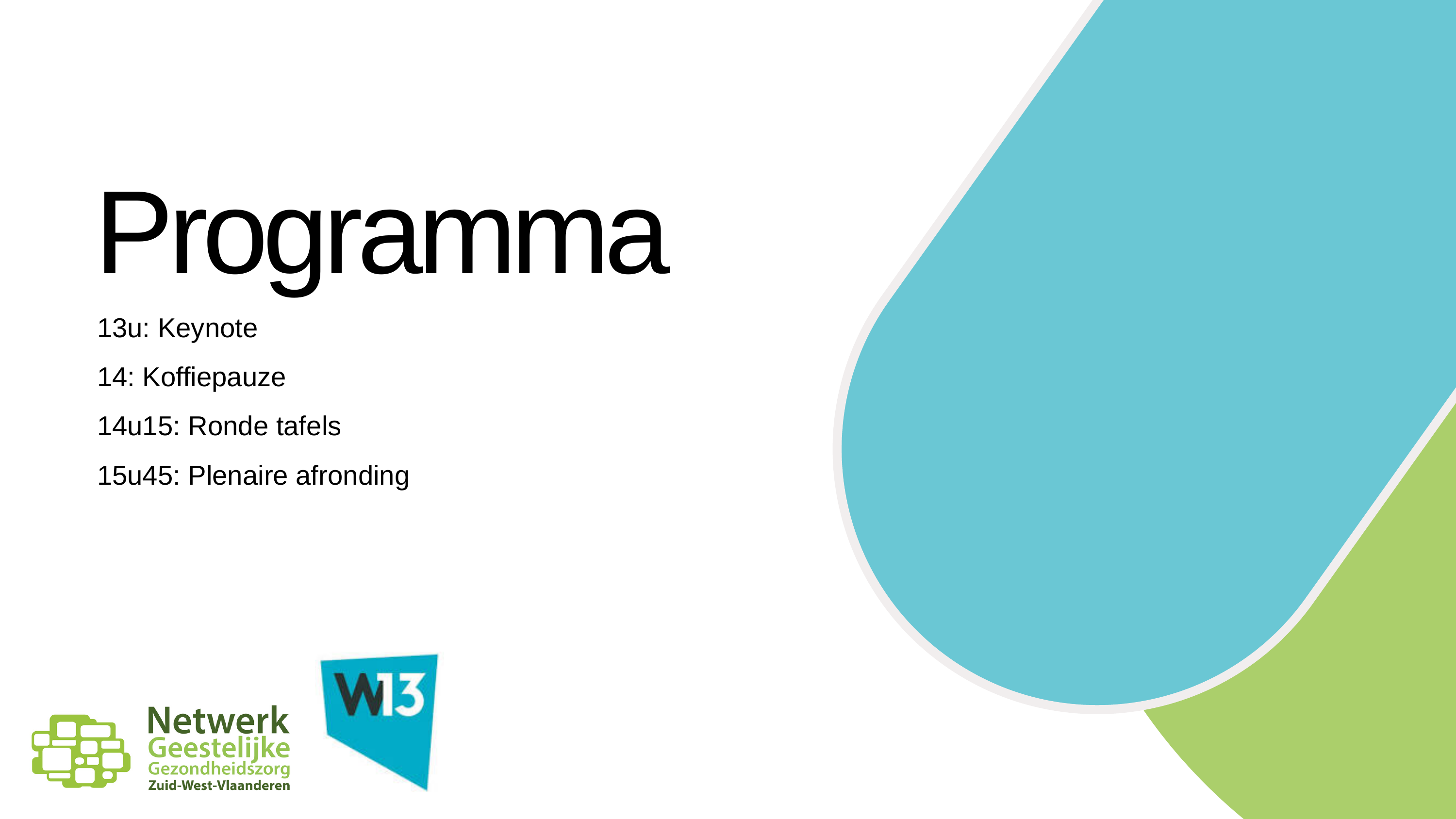

Programma
13u: Keynote
14: Koffiepauze
14u15: Ronde tafels
15u45: Plenaire afronding